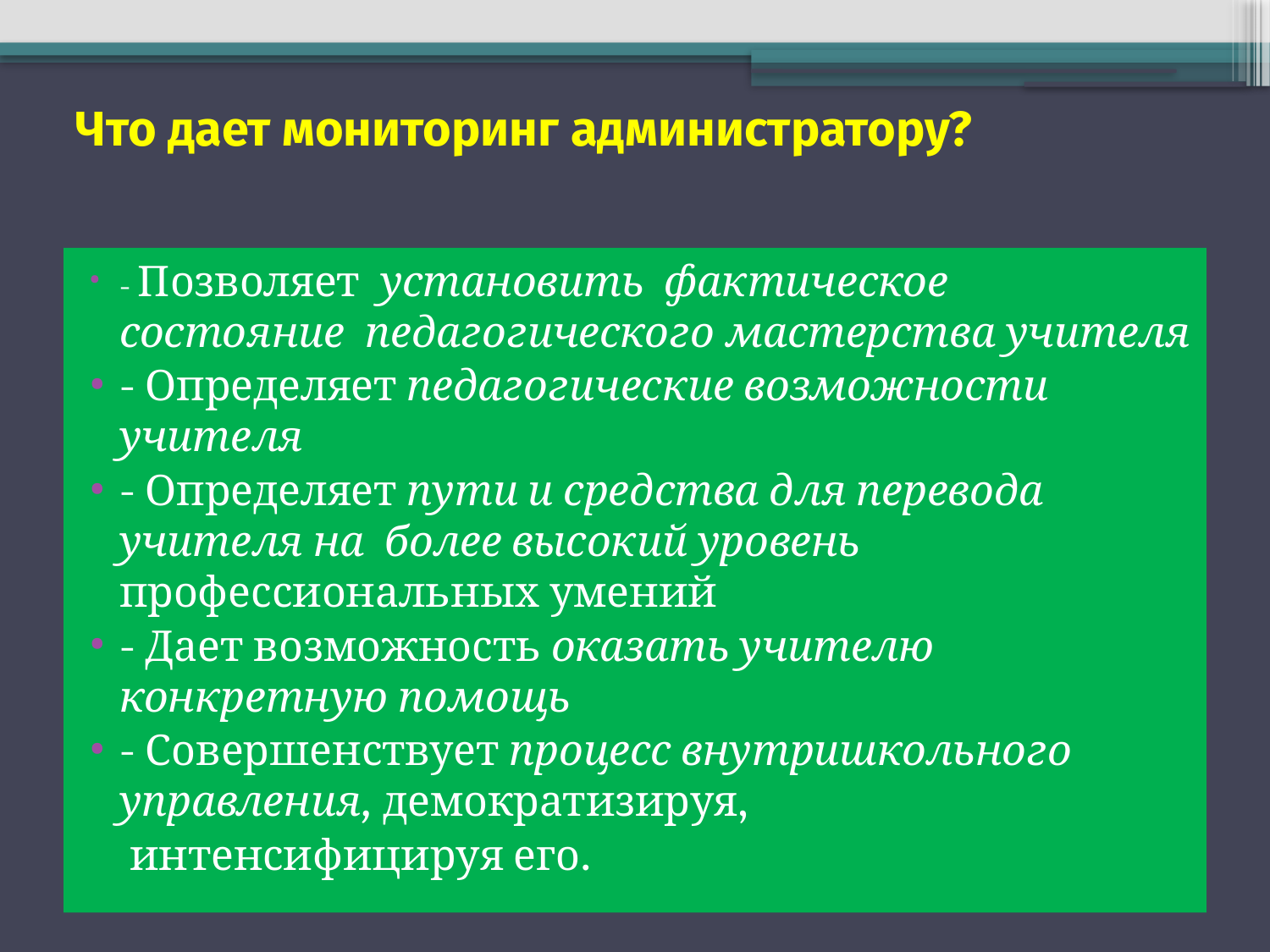

# Что дает мониторинг администратору?
- Позволяет  установить  фактическое  состояние  педагогического мастерства учителя
- Определяет педагогические возможности учителя
- Определяет пути и средства для перевода учителя на  более высокий уровень профессиональных умений
- Дает возможность оказать учителю конкретную помощь
- Совершенствует процесс внутришкольного управления, демократизируя,
    интенсифицируя его.